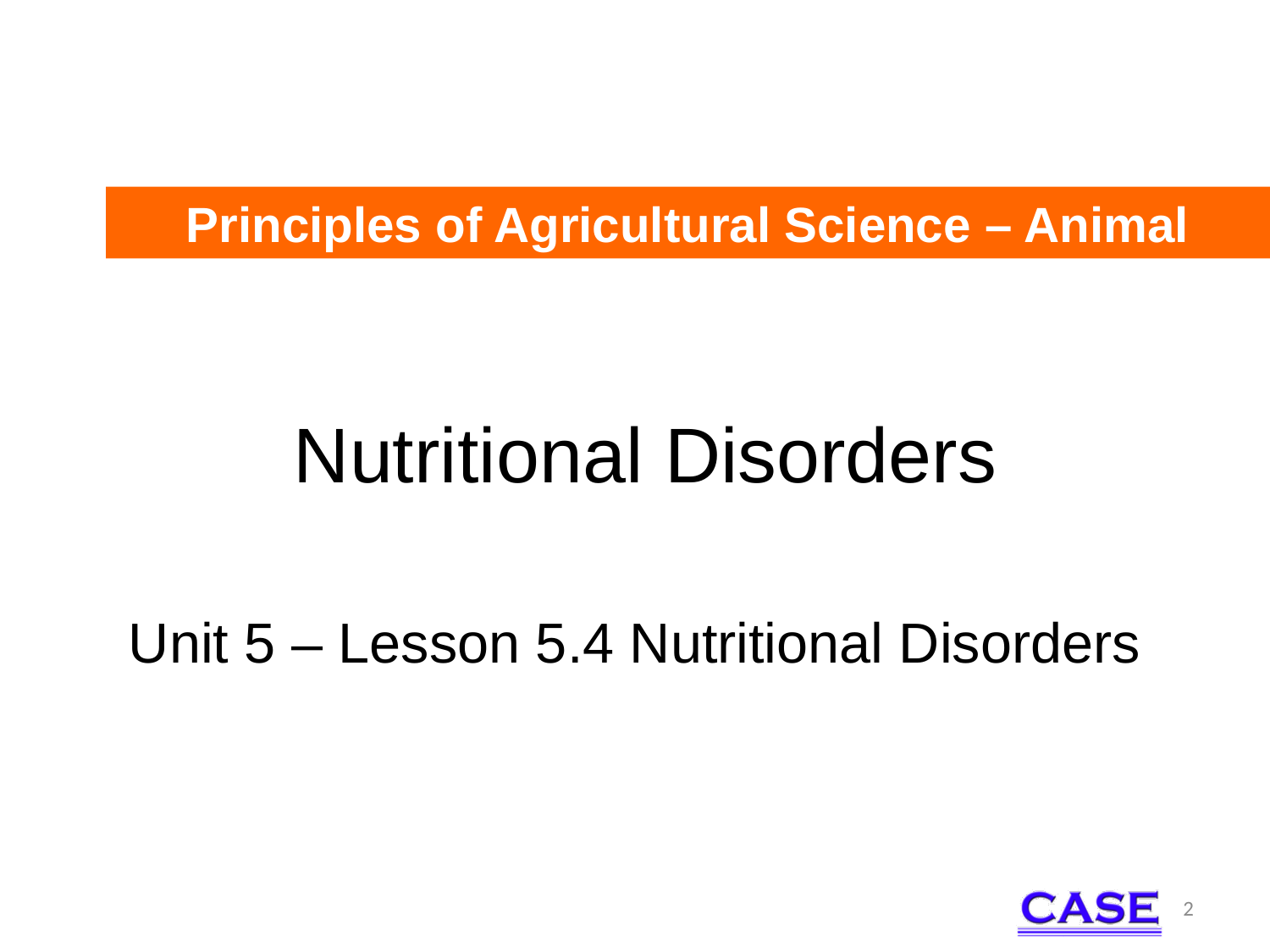

Principles of Agricultural Science – Animal
# Nutritional Disorders
Unit 5 – Lesson 5.4 Nutritional Disorders
2